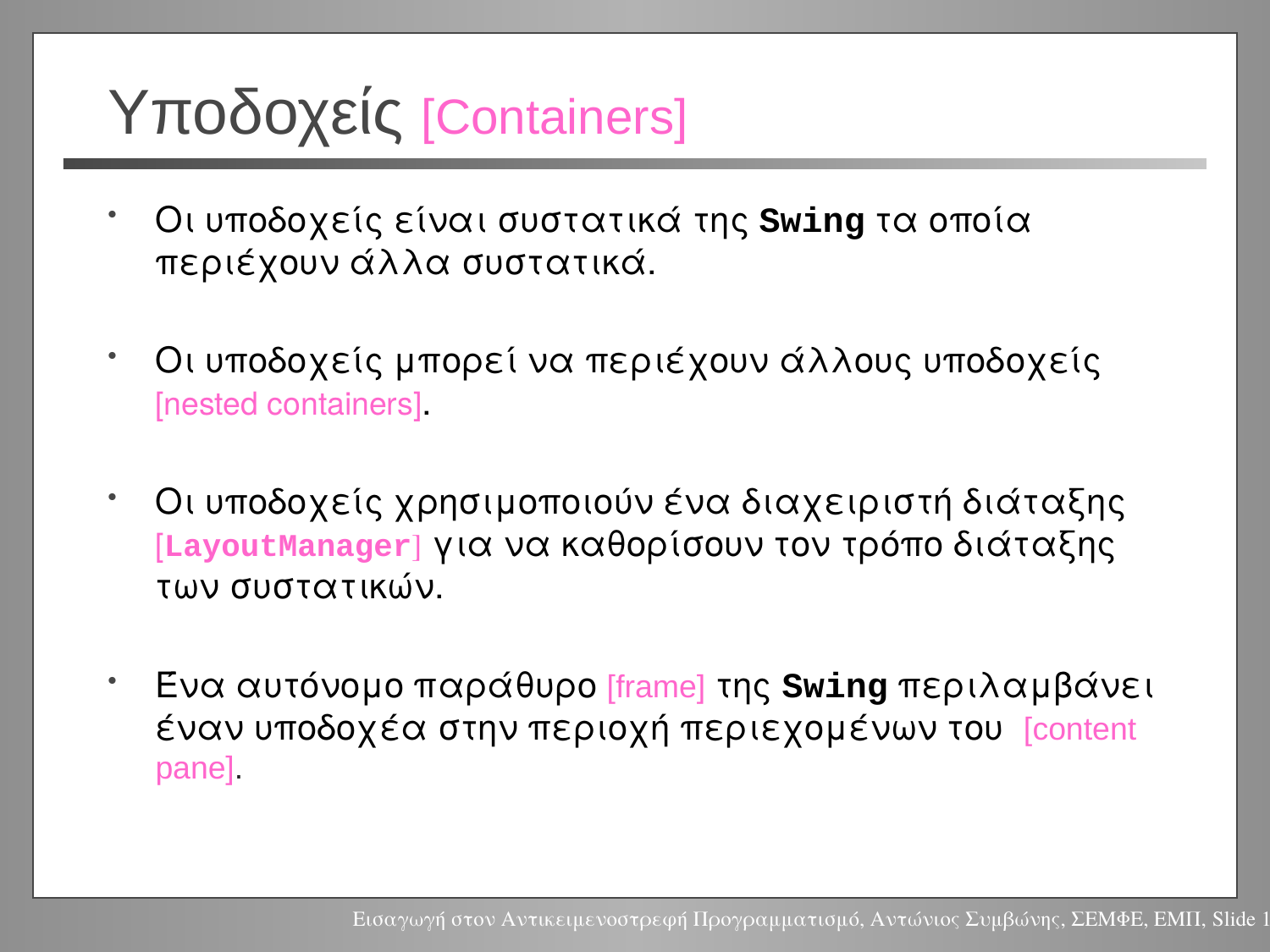

# Υποδοχείς [Containers]
Οι υποδοχείς είναι συστατικά της Swing τα οποία περιέχουν άλλα συστατικά.

Οι υποδοχείς μπορεί να περιέχουν άλλους υποδοχείς [nested containers].

Οι υποδοχείς χρησιμοποιούν ένα διαχειριστή διάταξης [LayoutManager] για να καθορίσουν τον τρόπο διάταξης των συστατικών.

Ένα αυτόνομο παράθυρο [frame] της Swing περιλαμβάνει έναν υποδοχέα στην περιοχή περιεχομένων του  [content pane].